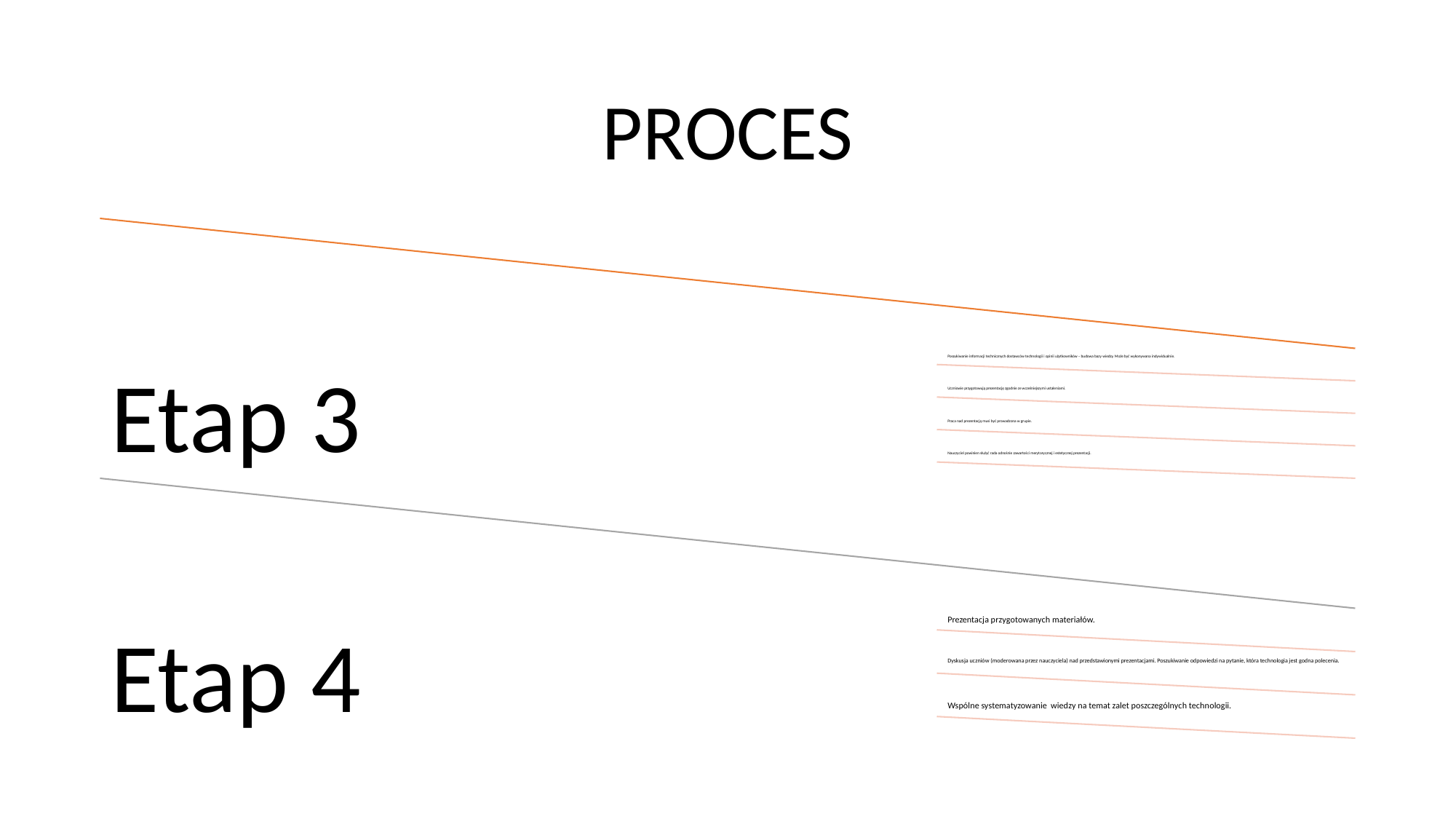

PROCES
Etap 3
Poszukiwanie informacji technicznych dostawców technologii i opinii użytkowników – budowa bazy wiedzy. Może być wykonywana indywidualnie.
Uczniowie przygotowują prezentację zgodnie ze wcześniejszymi ustaleniami.
Praca nad prezentacją musi być prowadzona w grupie.
Etap 4
Prezentacja przygotowanych materiałów.
Dyskusja uczniów (moderowana przez nauczyciela) nad przedstawionymi prezentacjami. Poszukiwanie odpowiedzi na pytanie, która technologia jest godna polecenia.
Wspólne systematyzowanie  wiedzy na temat zalet poszczególnych technologii.
Nauczyciel powinien służyć rada odnośnie zawartości merytorycznej i estetycznej prezentacji.